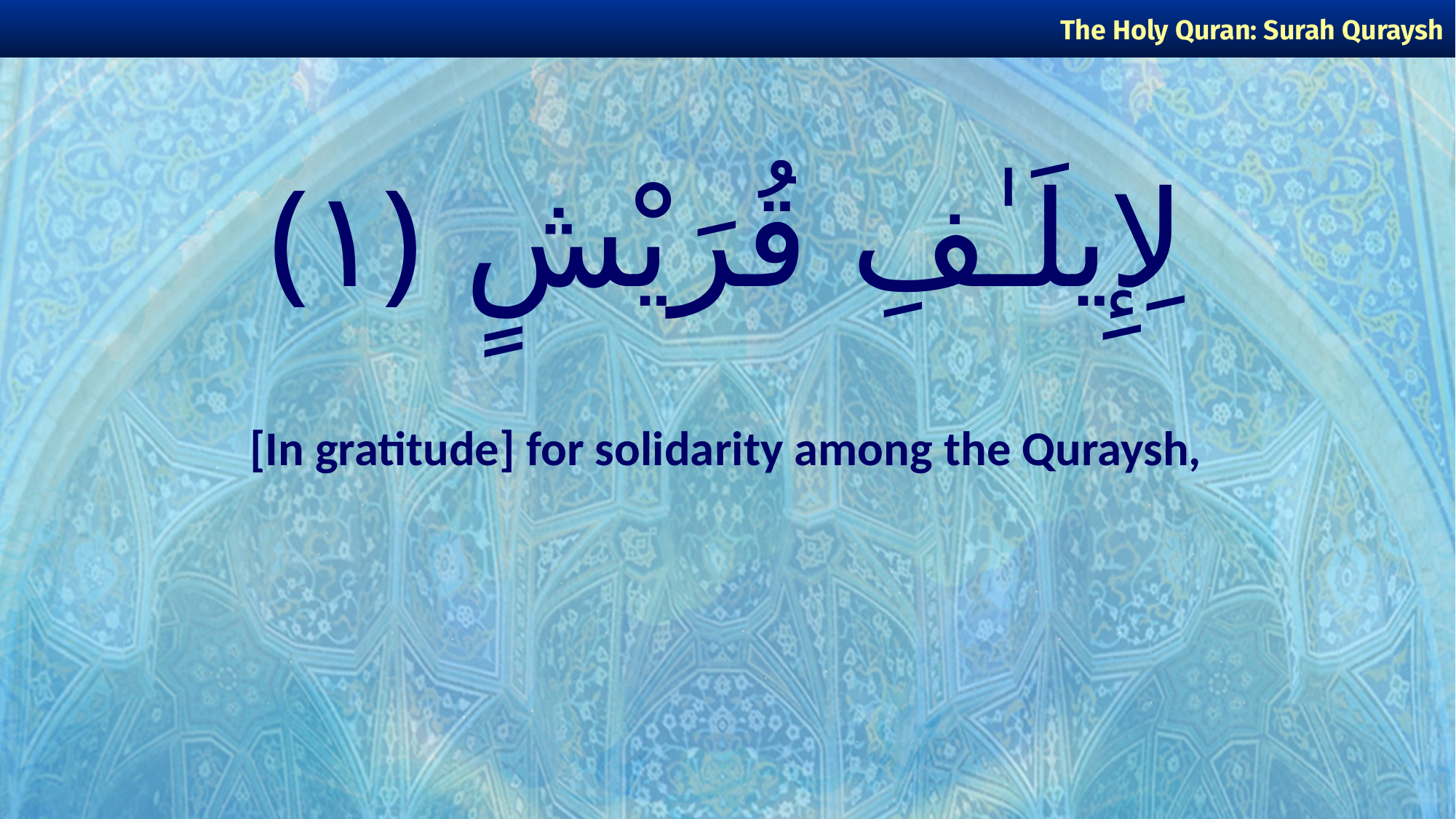

The Holy Quran: Surah Quraysh
# لِإِيلَـٰفِ قُرَيْشٍ ﴿١﴾
[In gratitude] for solidarity among the Quraysh,